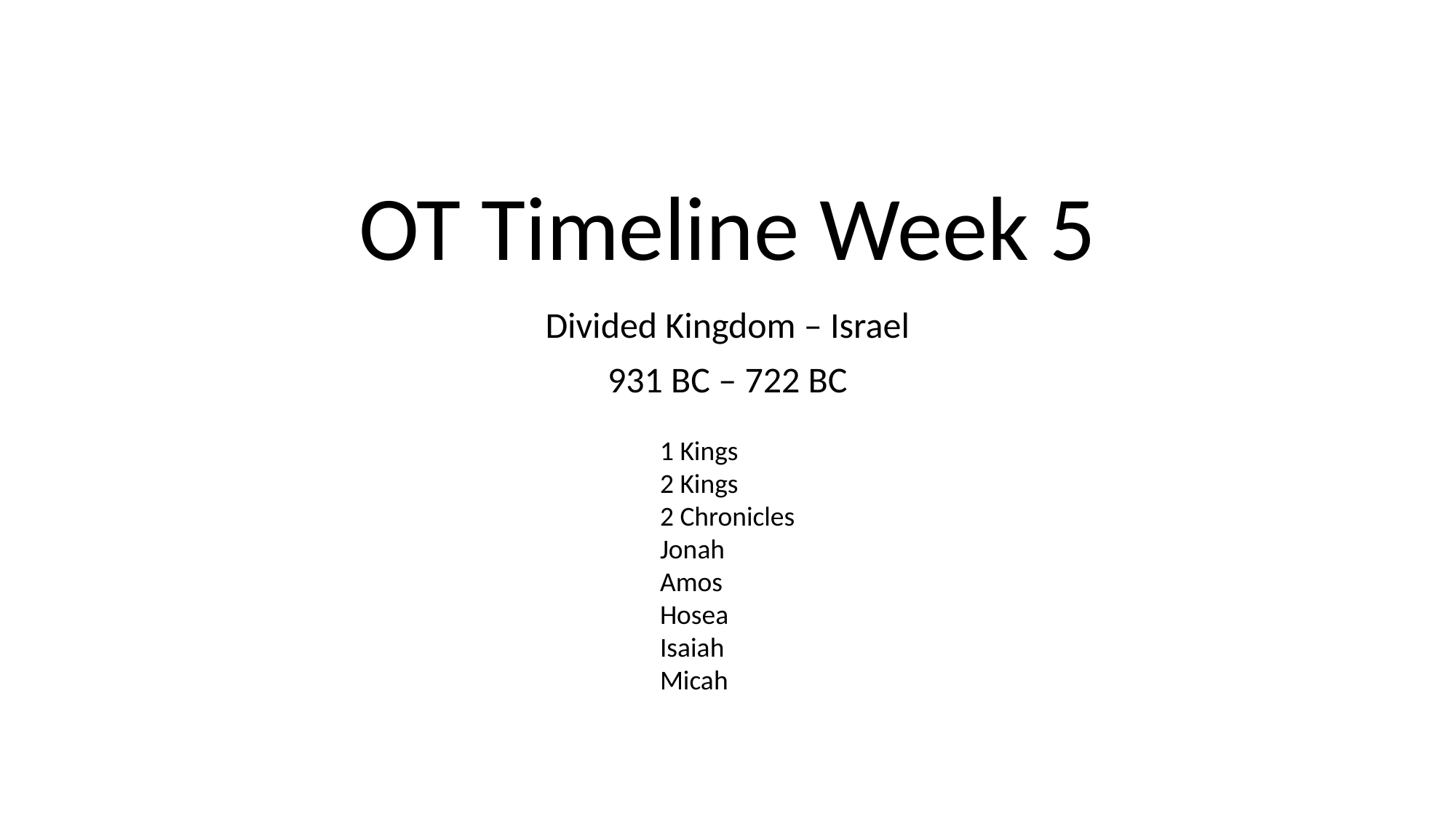

# OT Timeline Week 5
Divided Kingdom – Israel
931 BC – 722 BC
1 Kings
2 Kings
2 Chronicles
Jonah
Amos
Hosea
Isaiah
Micah